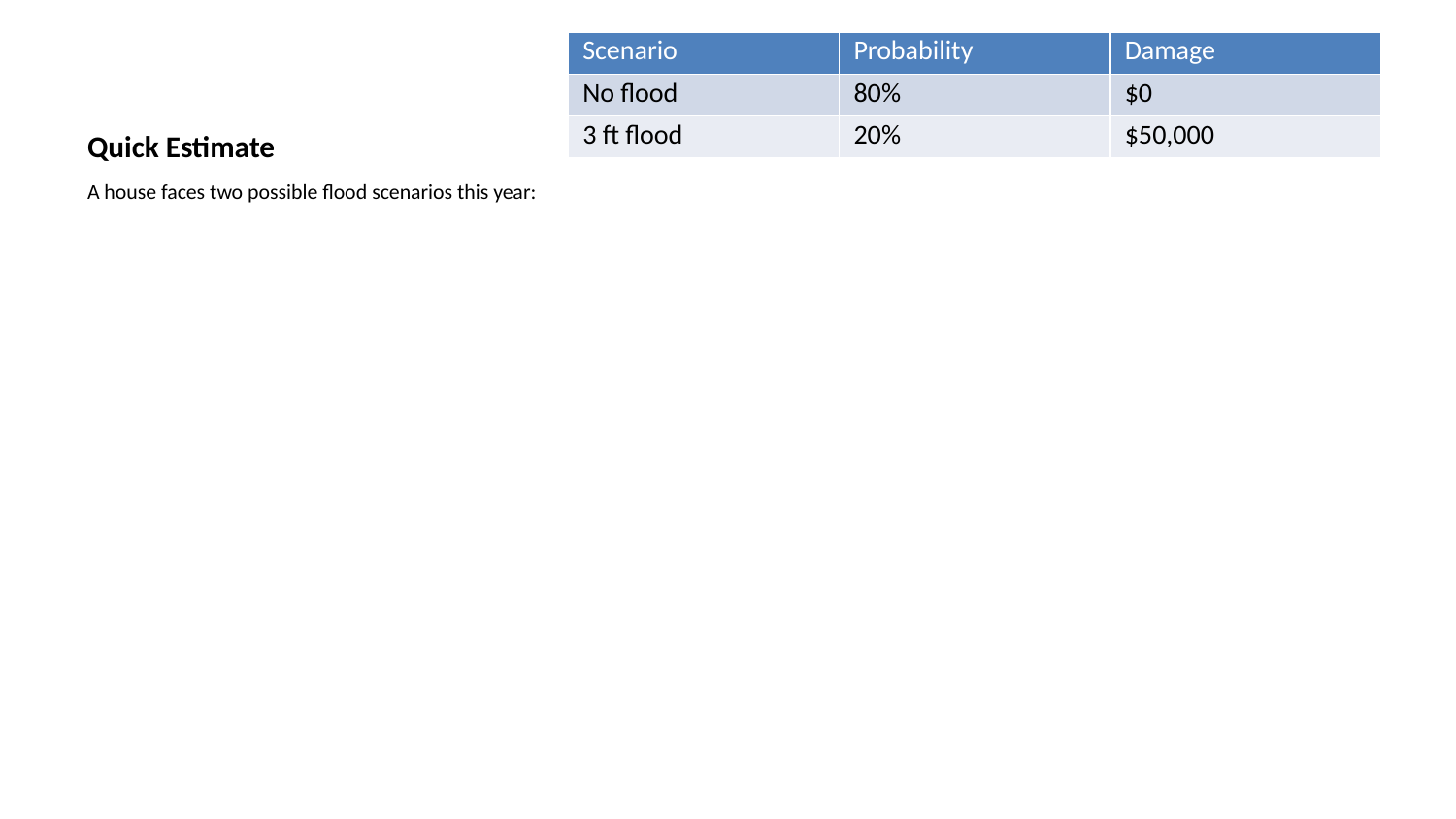

| Scenario | Probability | Damage |
| --- | --- | --- |
| No flood | 80% | $0 |
| 3 ft flood | 20% | $50,000 |
# Quick Estimate
A house faces two possible flood scenarios this year: